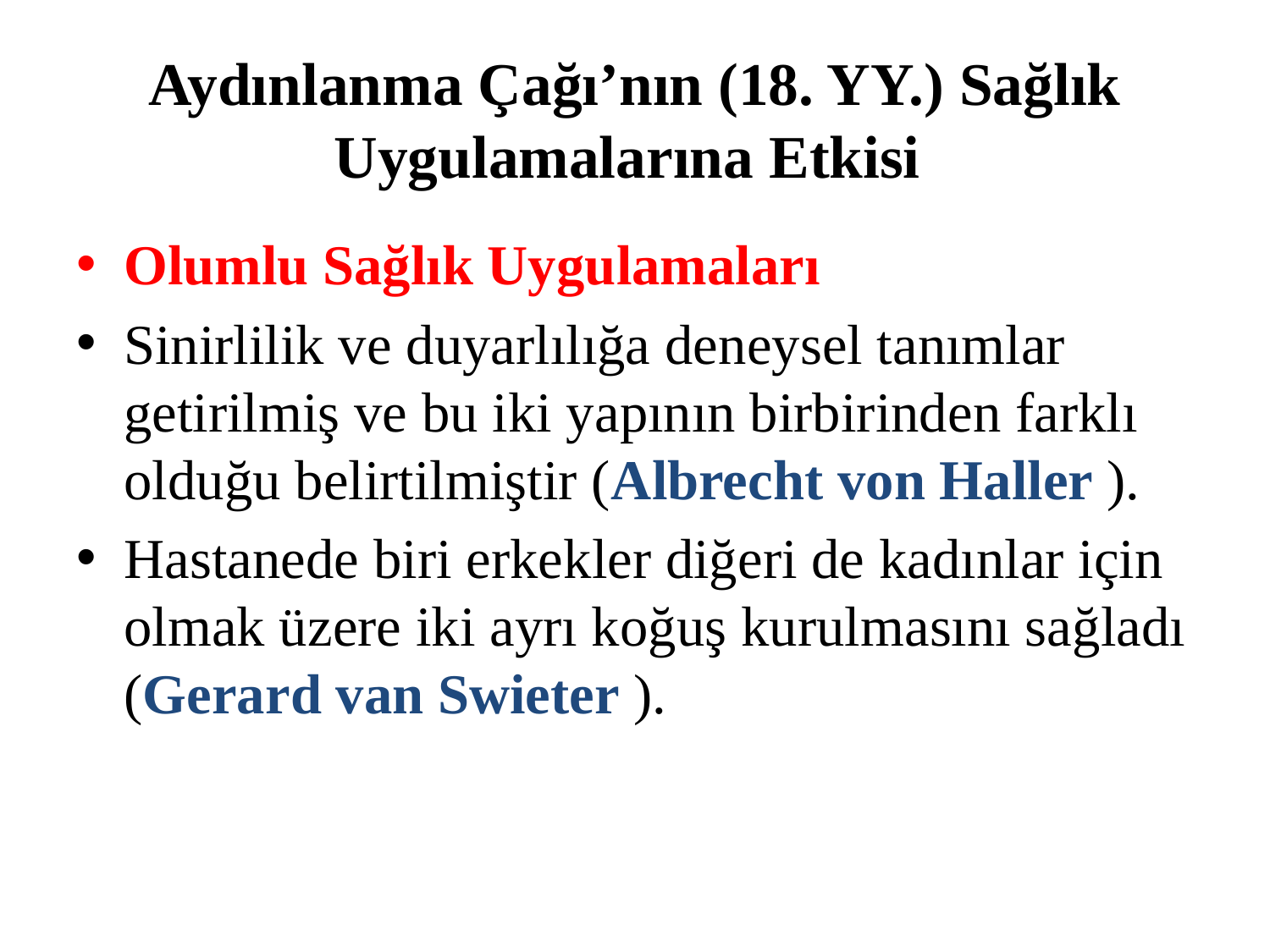

# Aydınlanma Çağı’nın (18. YY.) Sağlık Uygulamalarına Etkisi
Olumlu Sağlık Uygulamaları
Sinirlilik ve duyarlılığa deneysel tanımlar getirilmiş ve bu iki yapının birbirinden farklı olduğu belirtilmiştir (Albrecht von Haller ).
Hastanede biri erkekler diğeri de kadınlar için olmak üzere iki ayrı koğuş kurulmasını sağladı (Gerard van Swieter ).